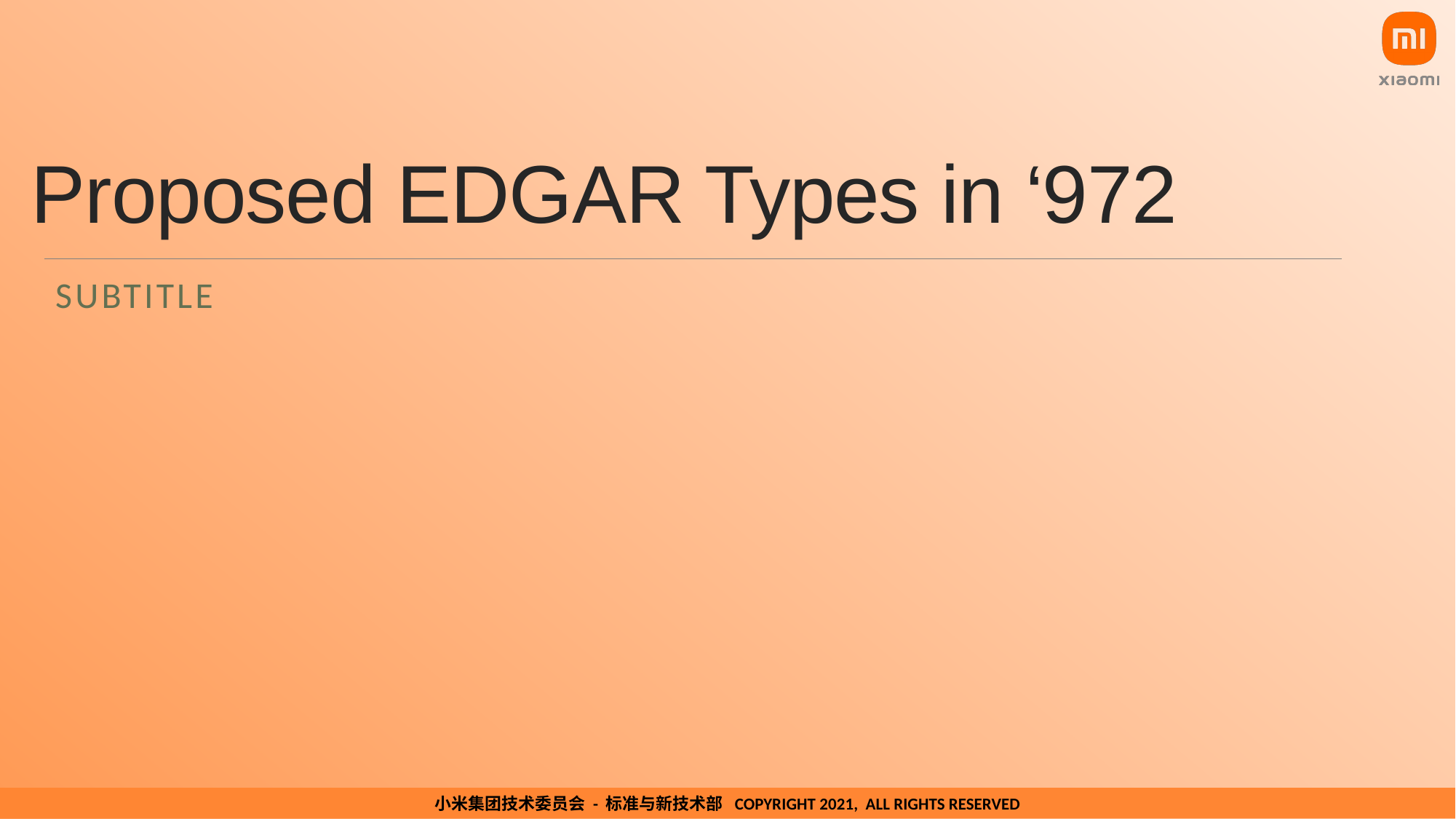

# Proposed EDGAR Types in ‘972
subtitle